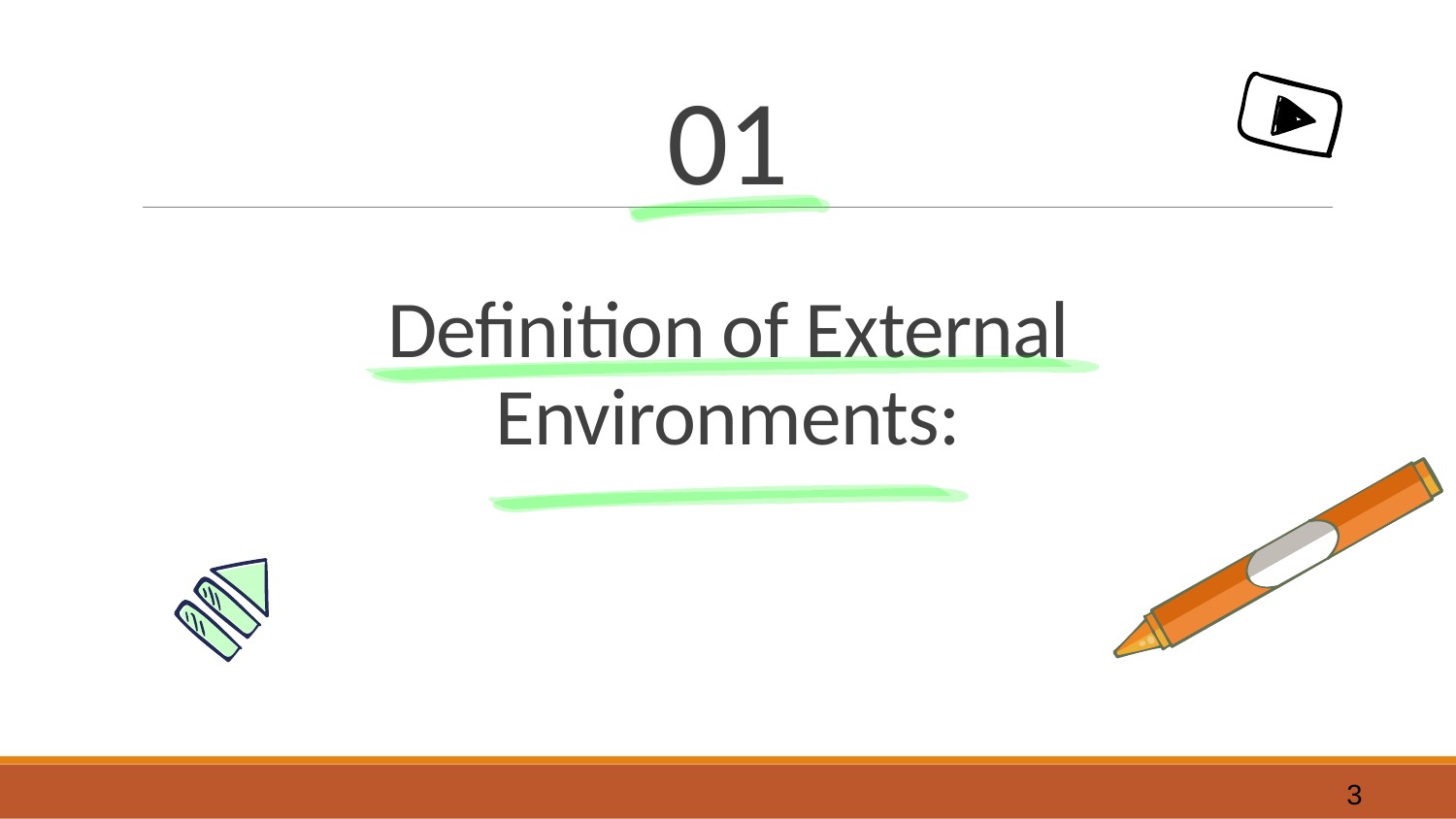

01

# Definition of External Environments:

3